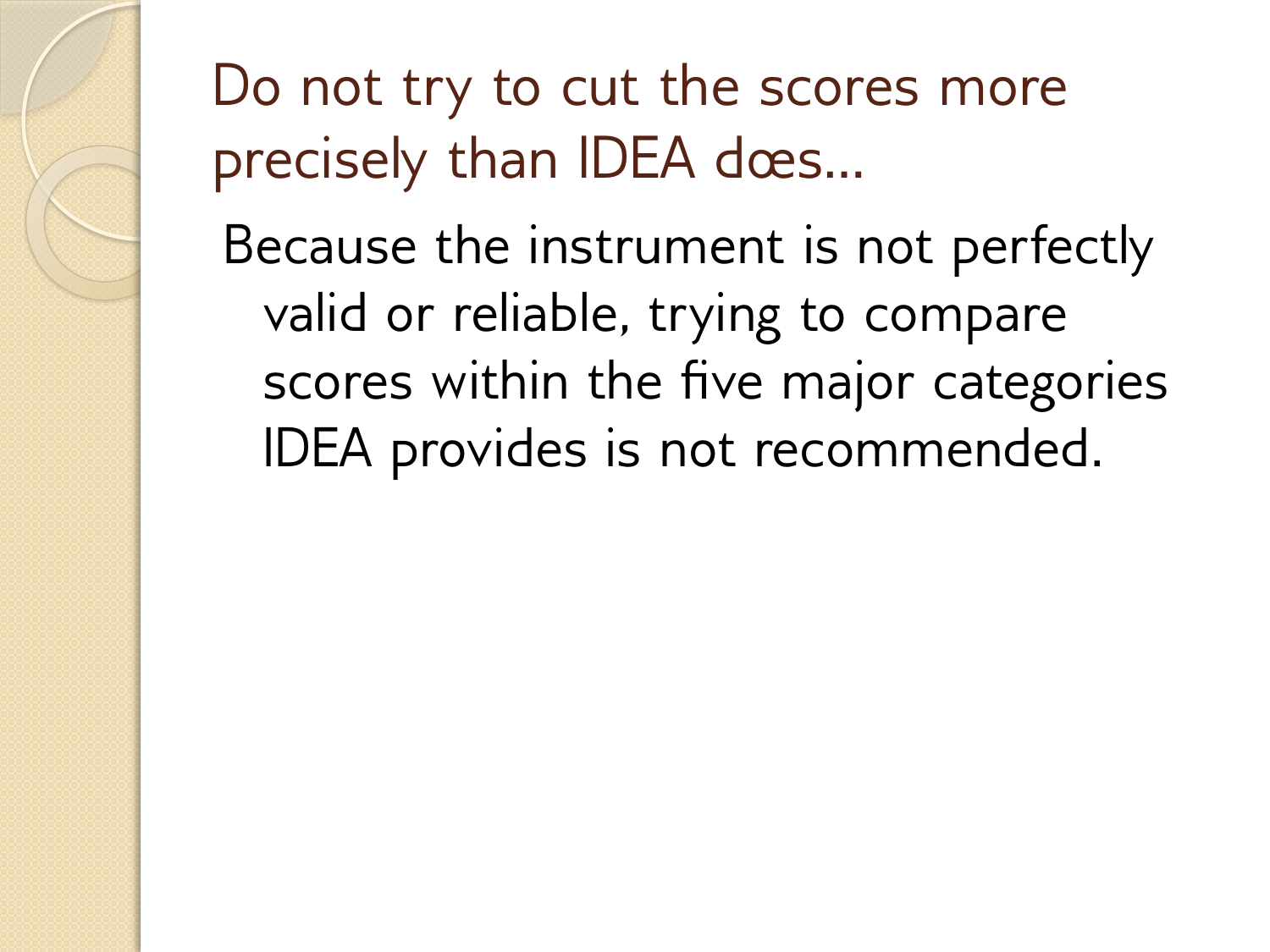

# Do not try to cut the scores more precisely than IDEA does…
Because the instrument is not perfectly valid or reliable, trying to compare scores within the five major categories IDEA provides is not recommended.